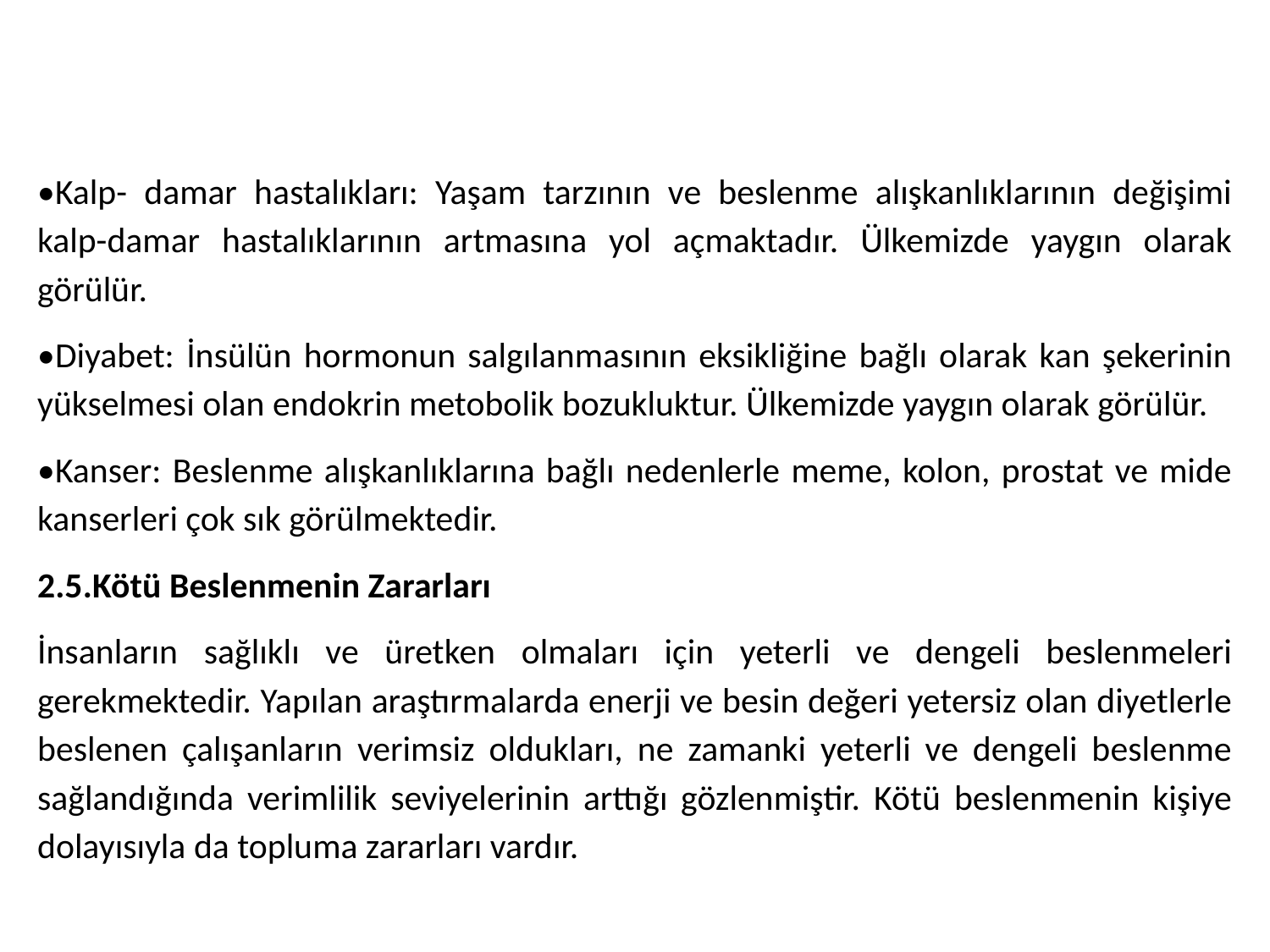

•Kalp- damar hastalıkları: Yaşam tarzının ve beslenme alışkanlıklarının değişimi kalp-damar hastalıklarının artmasına yol açmaktadır. Ülkemizde yaygın olarak görülür.
•Diyabet: İnsülün hormonun salgılanmasının eksikliğine bağlı olarak kan şekerinin yükselmesi olan endokrin metobolik bozukluktur. Ülkemizde yaygın olarak görülür.
•Kanser: Beslenme alışkanlıklarına bağlı nedenlerle meme, kolon, prostat ve mide kanserleri çok sık görülmektedir.
2.5.Kötü Beslenmenin Zararları
İnsanların sağlıklı ve üretken olmaları için yeterli ve dengeli beslenmeleri gerekmektedir. Yapılan araştırmalarda enerji ve besin değeri yetersiz olan diyetlerle beslenen çalışanların verimsiz oldukları, ne zamanki yeterli ve dengeli beslenme sağlandığında verimlilik seviyelerinin arttığı gözlenmiştir. Kötü beslenmenin kişiye dolayısıyla da topluma zararları vardır.